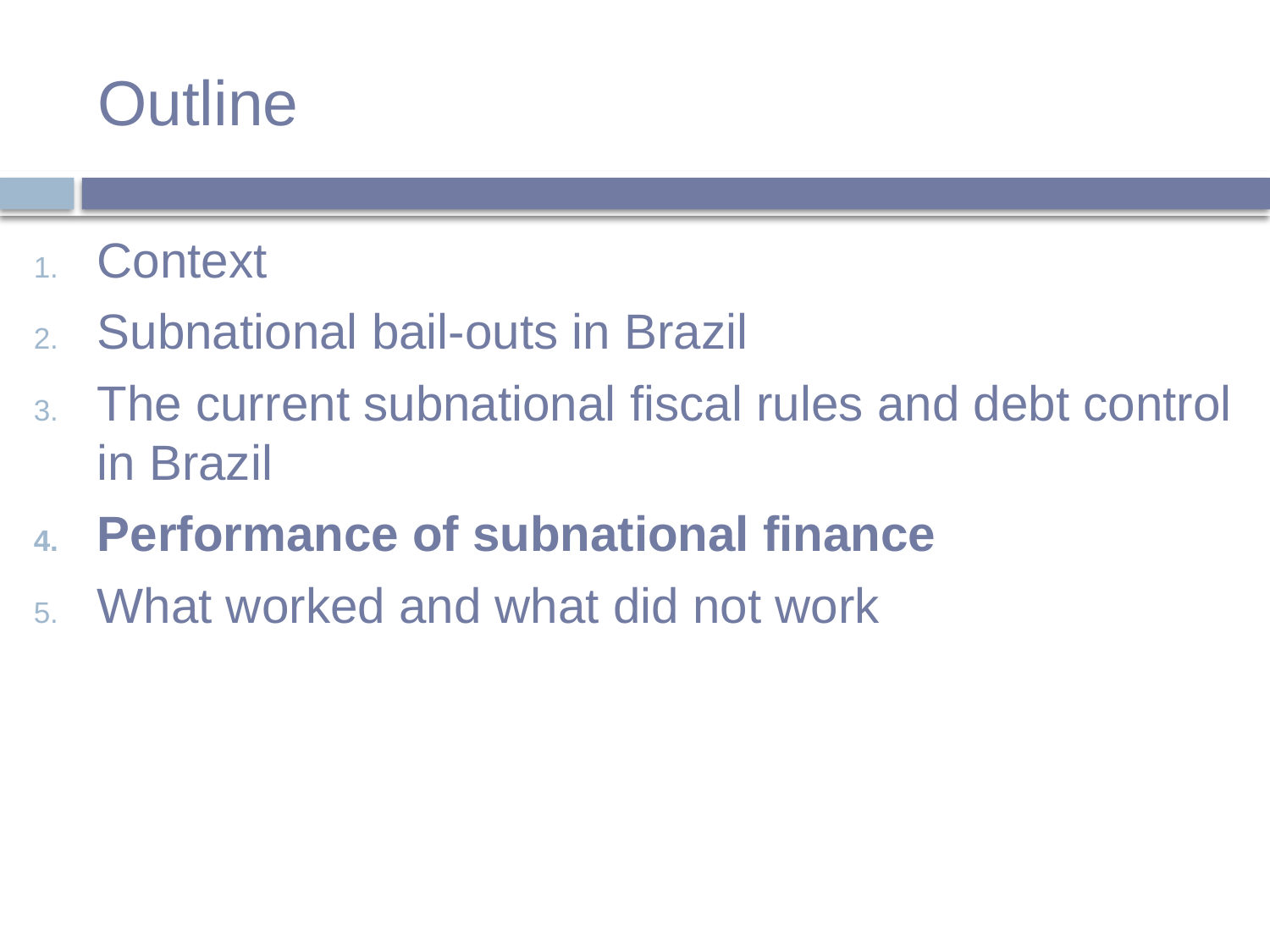

# Outline
Context
Subnational bail-outs in Brazil
The current subnational fiscal rules and debt control in Brazil
Performance of subnational finance
What worked and what did not work